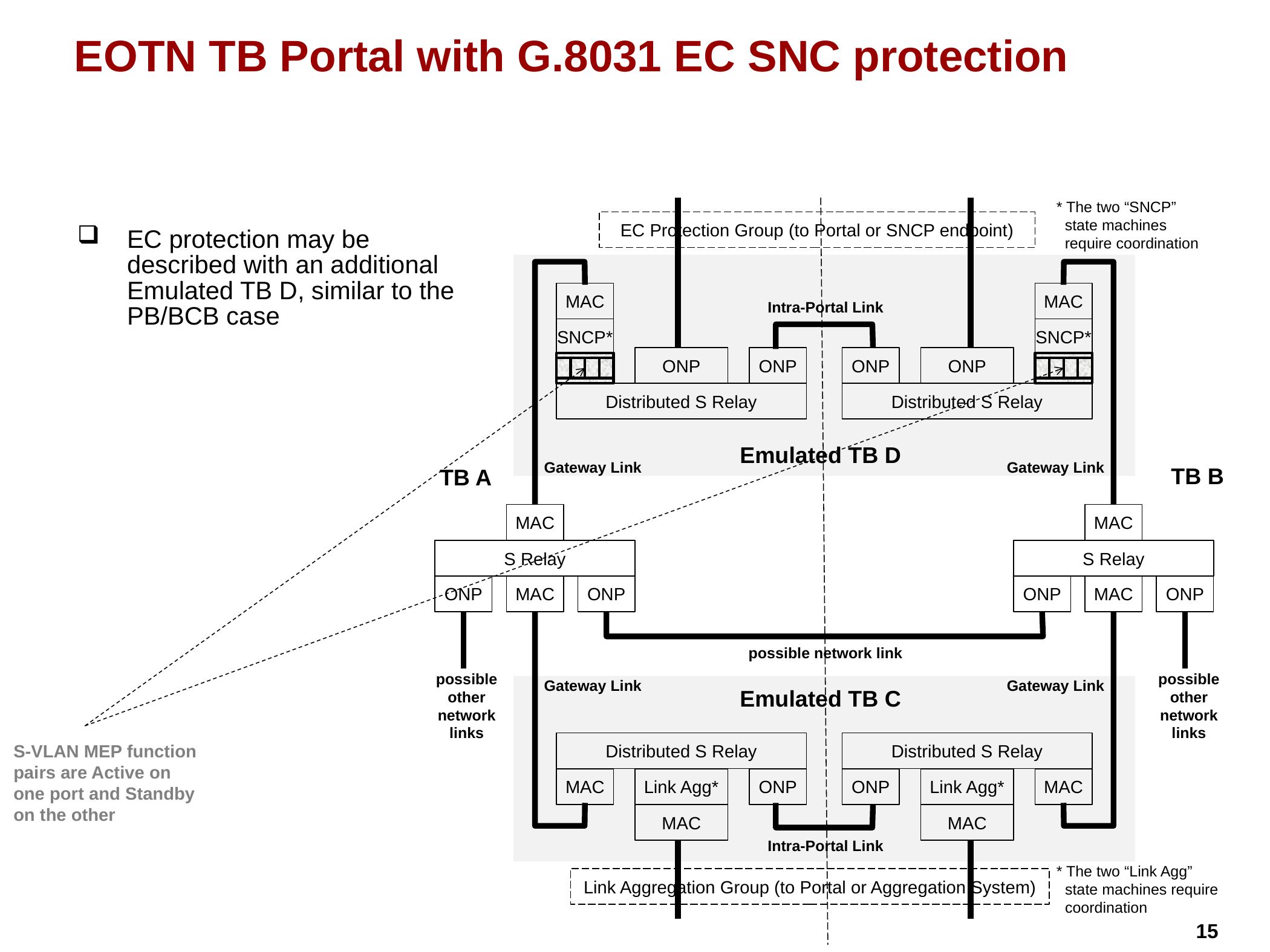

# EOTN TB Portal with G.8031 EC SNC protection
* The two “SNCP” state machines require coordination
EC Protection Group (to Portal or SNCP endpoint)
EC protection may be described with an additional Emulated TB D, similar to the PB/BCB case

MAC
MAC
Intra-Portal Link
SNCP*
SNCP*

ONP
ONP
ONP
ONP

Distributed S Relay
Distributed S Relay
Emulated TB D
Gateway Link
Gateway Link
TB B
TB A
MAC
MAC
S Relay
S Relay
ONP
MAC
ONP
ONP
MAC
ONP

possible network link
possible other network links
possible other network links

Gateway Link
Gateway Link
Emulated TB C
Distributed S Relay
Distributed S Relay
S-VLAN MEP function pairs are Active on one port and Standby on the other
MAC
Link Agg*
ONP
ONP
Link Agg*
MAC

MAC
MAC
Intra-Portal Link
* The two “Link Agg” state machines require coordination
Link Aggregation Group (to Portal or Aggregation System)